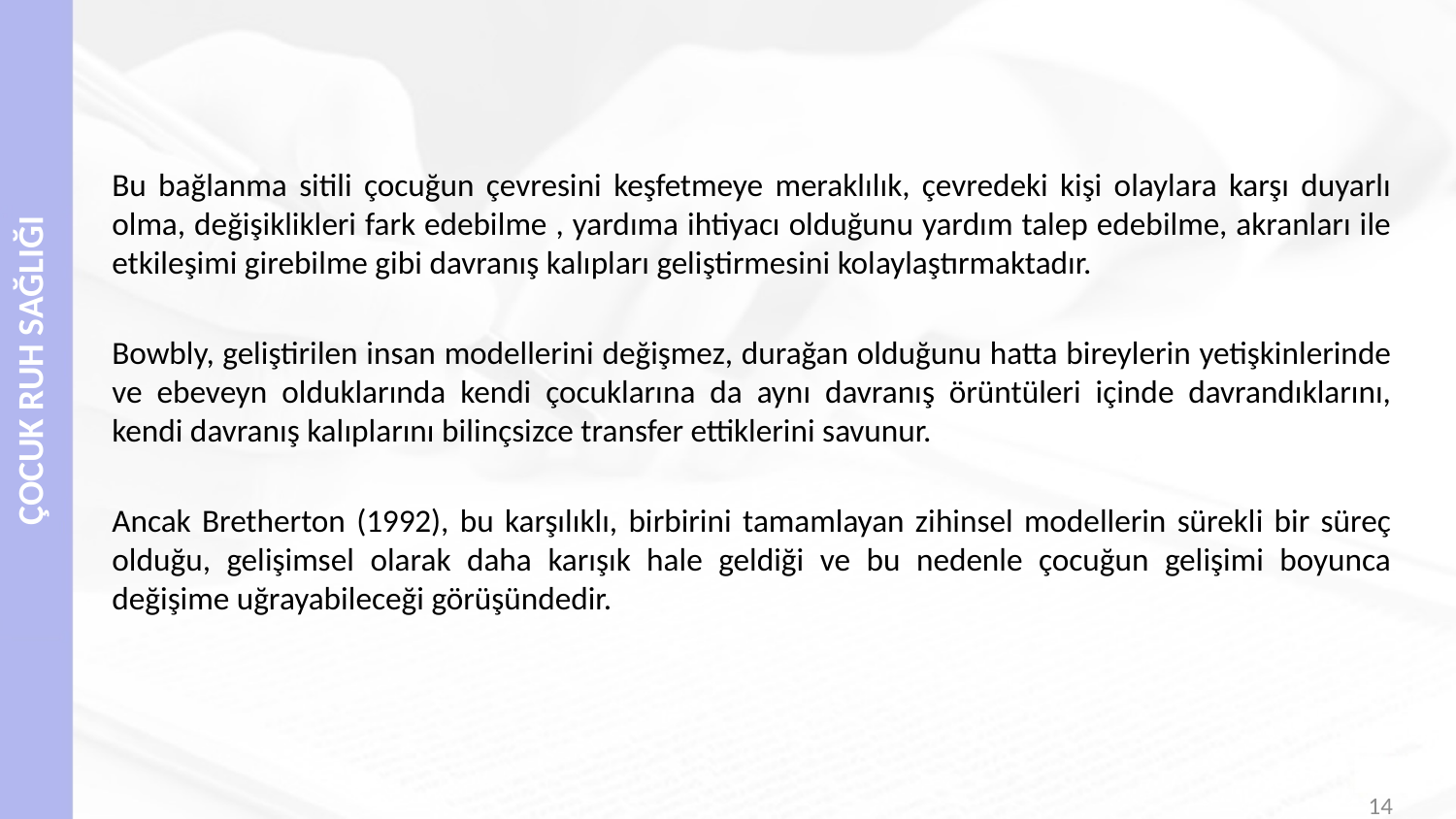

Bu bağlanma sitili çocuğun çevresini keşfetmeye meraklılık, çevredeki kişi olaylara karşı duyarlı olma, değişiklikleri fark edebilme , yardıma ihtiyacı olduğunu yardım talep edebilme, akranları ile etkileşimi girebilme gibi davranış kalıpları geliştirmesini kolaylaştırmaktadır.

Bowbly, geliştirilen insan modellerini değişmez, durağan olduğunu hatta bireylerin yetişkinlerinde ve ebeveyn olduklarında kendi çocuklarına da aynı davranış örüntüleri içinde davrandıklarını, kendi davranış kalıplarını bilinçsizce transfer ettiklerini savunur.

Ancak Bretherton (1992), bu karşılıklı, birbirini tamamlayan zihinsel modellerin sürekli bir süreç olduğu, gelişimsel olarak daha karışık hale geldiği ve bu nedenle çocuğun gelişimi boyunca değişime uğrayabileceği görüşündedir.